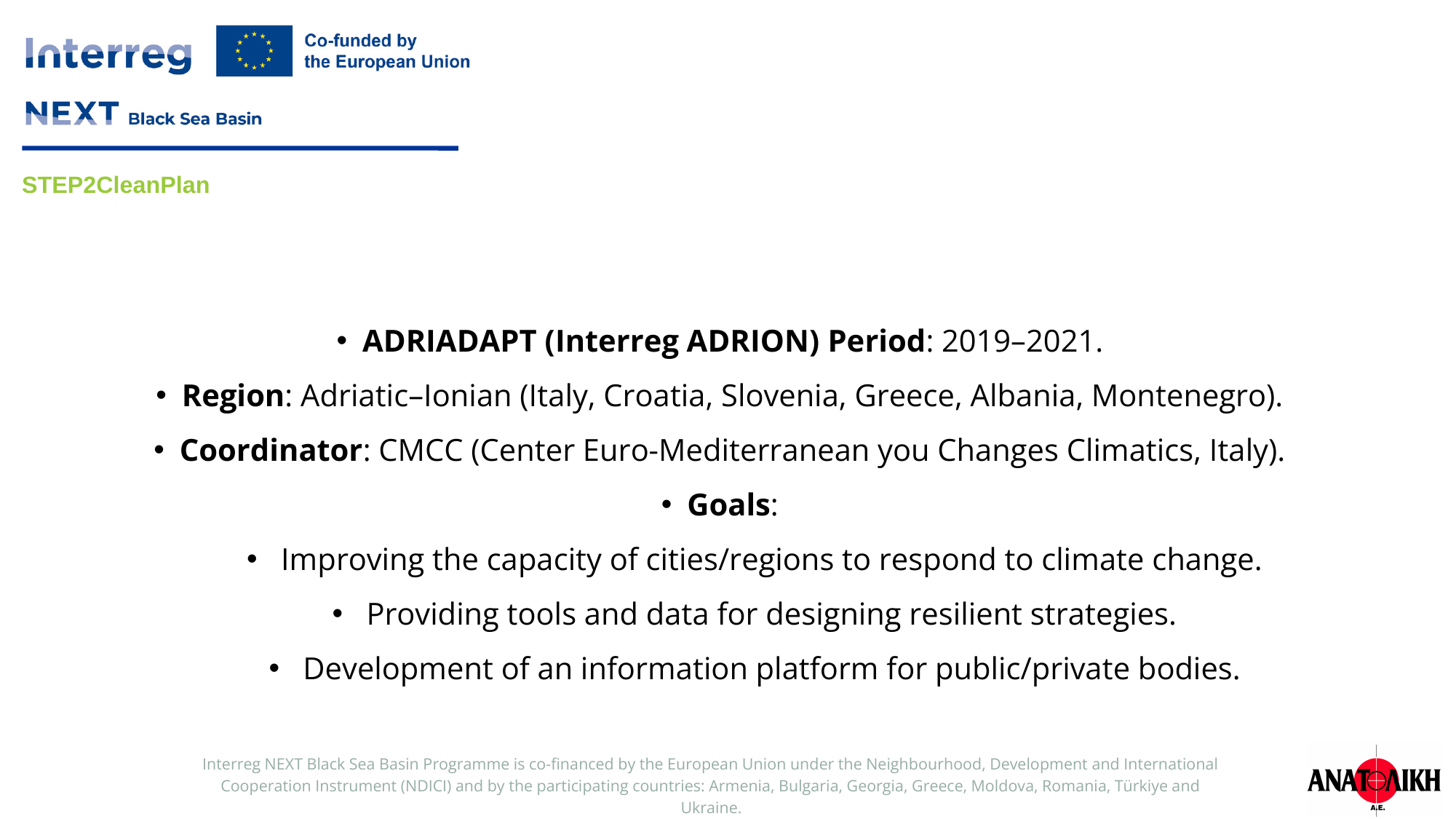

ADRIADAPT (Interreg ADRION) Period: 2019–2021.
Region: Adriatic–Ionian (Italy, Croatia, Slovenia, Greece, Albania, Montenegro).
Coordinator: CMCC (Center Euro-Mediterranean you Changes Climatics, Italy).
Goals:
Improving the capacity of cities/regions to respond to climate change.
Providing tools and data for designing resilient strategies.
Development of an information platform for public/private bodies.